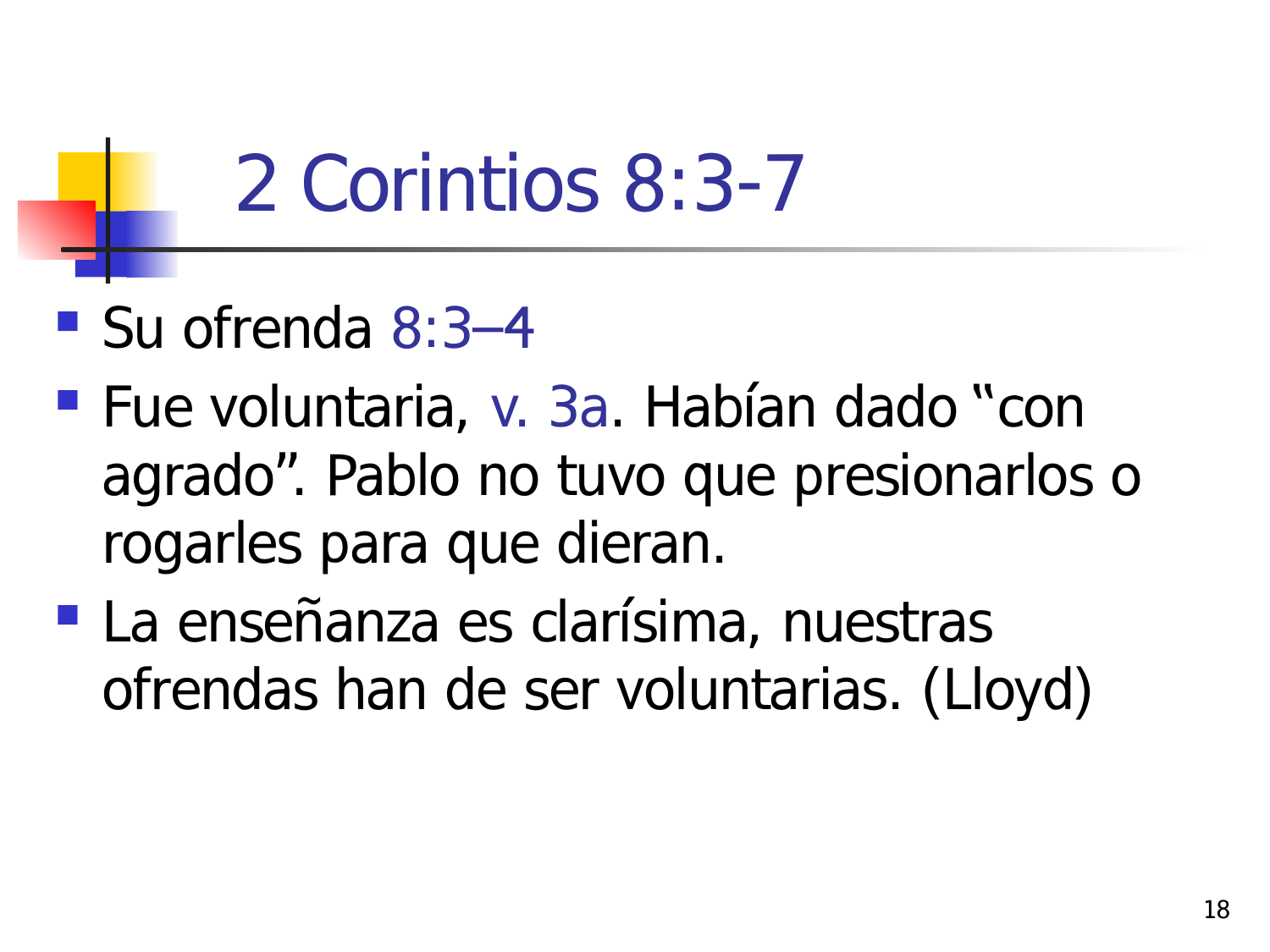

# 2 Corintios 8:3-7
Su ofrenda 8:3–4
Fue voluntaria, v. 3a. Habían dado “con agrado”. Pablo no tuvo que presionarlos o rogarles para que dieran.
La enseñanza es clarísima, nuestras ofrendas han de ser voluntarias. (Lloyd)
18